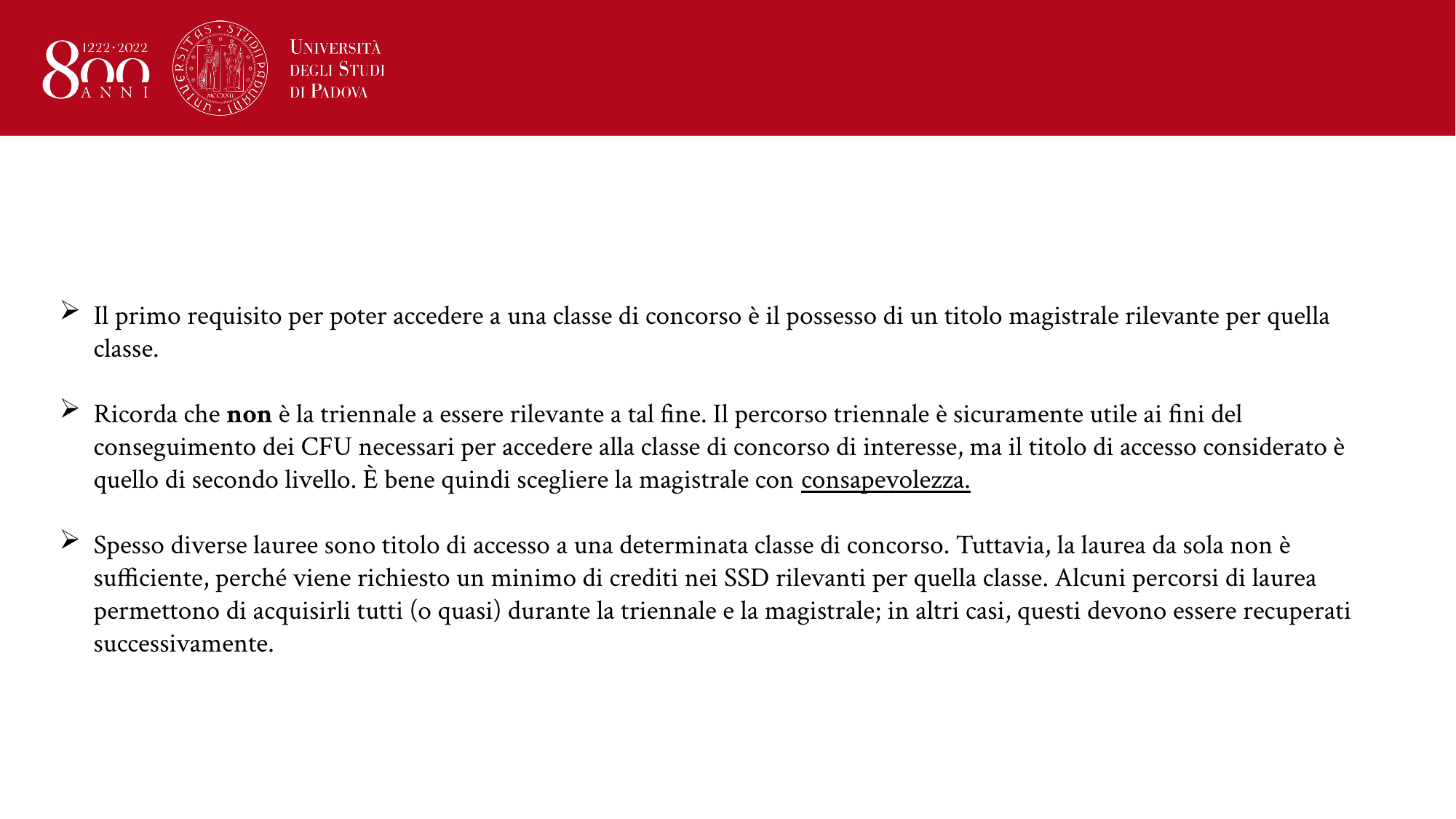

Il primo requisito per poter accedere a una classe di concorso è il possesso di un titolo magistrale rilevante per quella classe.

Ricorda che non è la triennale a essere rilevante a tal fine. Il percorso triennale è sicuramente utile ai fini del conseguimento dei CFU necessari per accedere alla classe di concorso di interesse, ma il titolo di accesso considerato è quello di secondo livello. È bene quindi scegliere la magistrale con consapevolezza.

Spesso diverse lauree sono titolo di accesso a una determinata classe di concorso. Tuttavia, la laurea da sola non è sufficiente, perché viene richiesto un minimo di crediti nei SSD rilevanti per quella classe. Alcuni percorsi di laurea permettono di acquisirli tutti (o quasi) durante la triennale e la magistrale; in altri casi, questi devono essere recuperati successivamente.